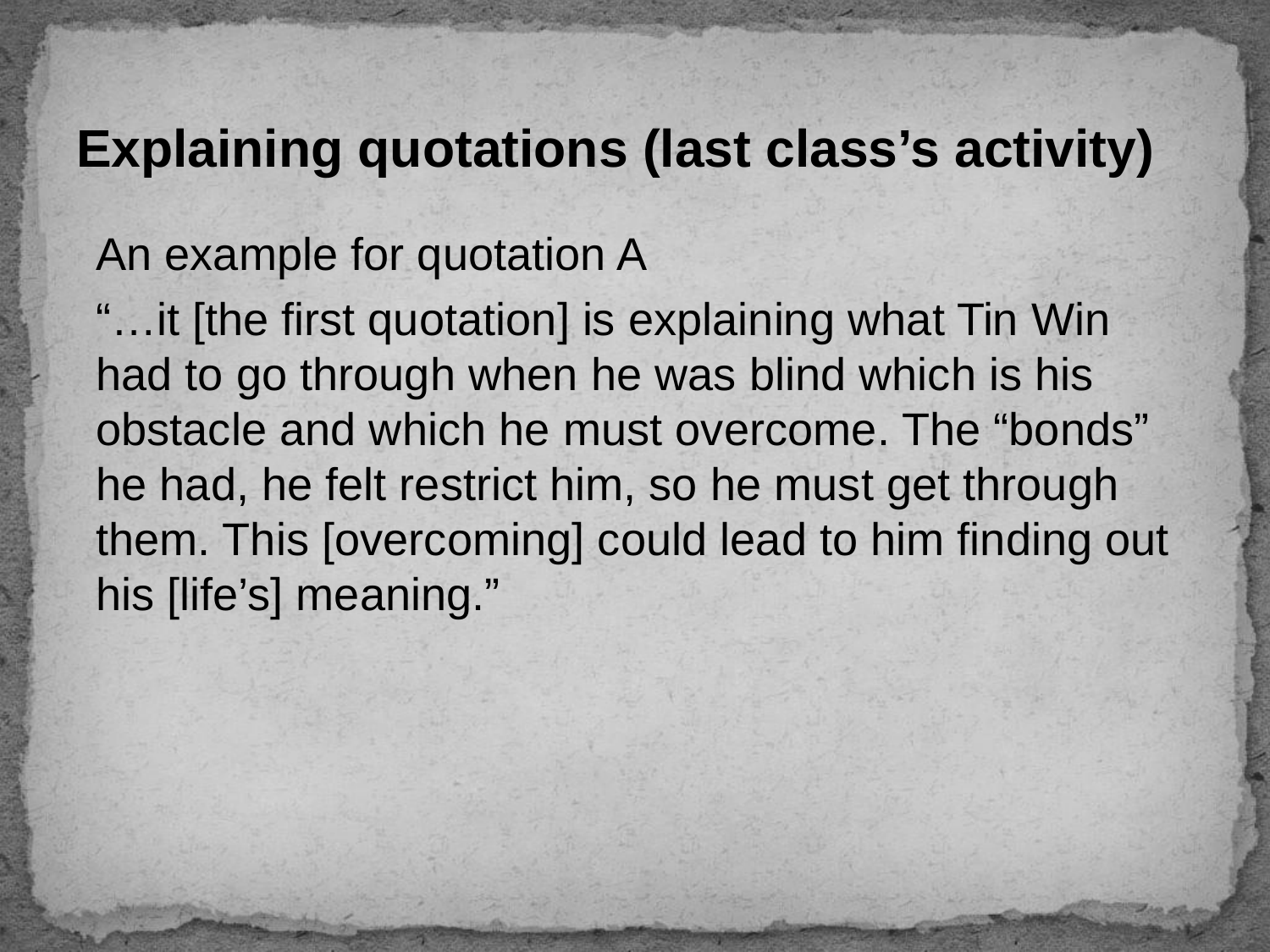

# Explaining quotations (last class’s activity)
An example for quotation A
“…it [the first quotation] is explaining what Tin Win had to go through when he was blind which is his obstacle and which he must overcome. The “bonds” he had, he felt restrict him, so he must get through them. This [overcoming] could lead to him finding out his [life’s] meaning.”